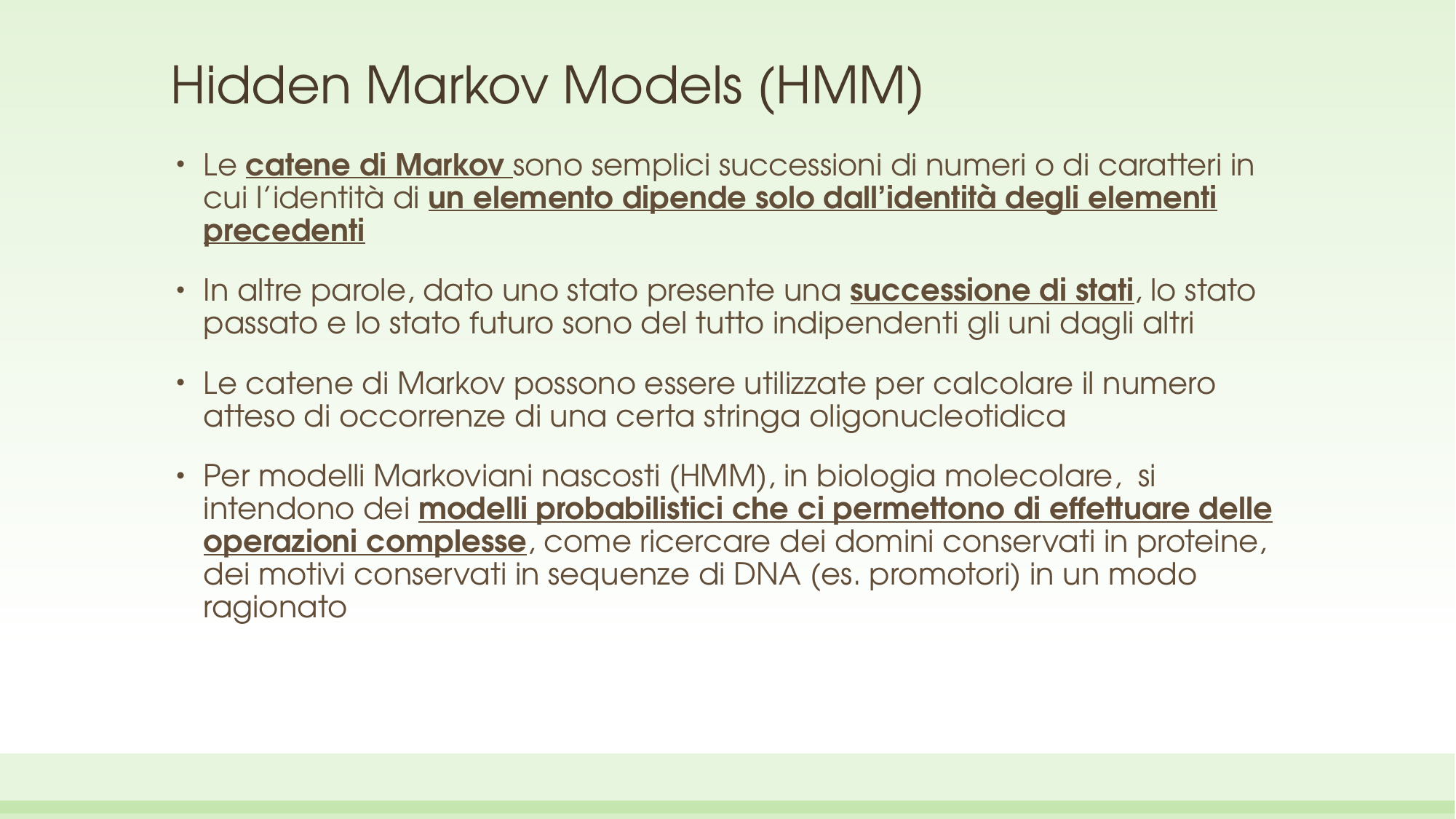

# Hidden Markov Models (HMM)
Le catene di Markov sono semplici successioni di numeri o di caratteri in cui l’identità di un elemento dipende solo dall’identità degli elementi precedenti
In altre parole, dato uno stato presente una successione di stati, lo stato passato e lo stato futuro sono del tutto indipendenti gli uni dagli altri
Le catene di Markov possono essere utilizzate per calcolare il numero atteso di occorrenze di una certa stringa oligonucleotidica
Per modelli Markoviani nascosti (HMM), in biologia molecolare,  si intendono dei modelli probabilistici che ci permettono di effettuare delle operazioni complesse, come ricercare dei domini conservati in proteine, dei motivi conservati in sequenze di DNA (es. promotori) in un modo ragionato